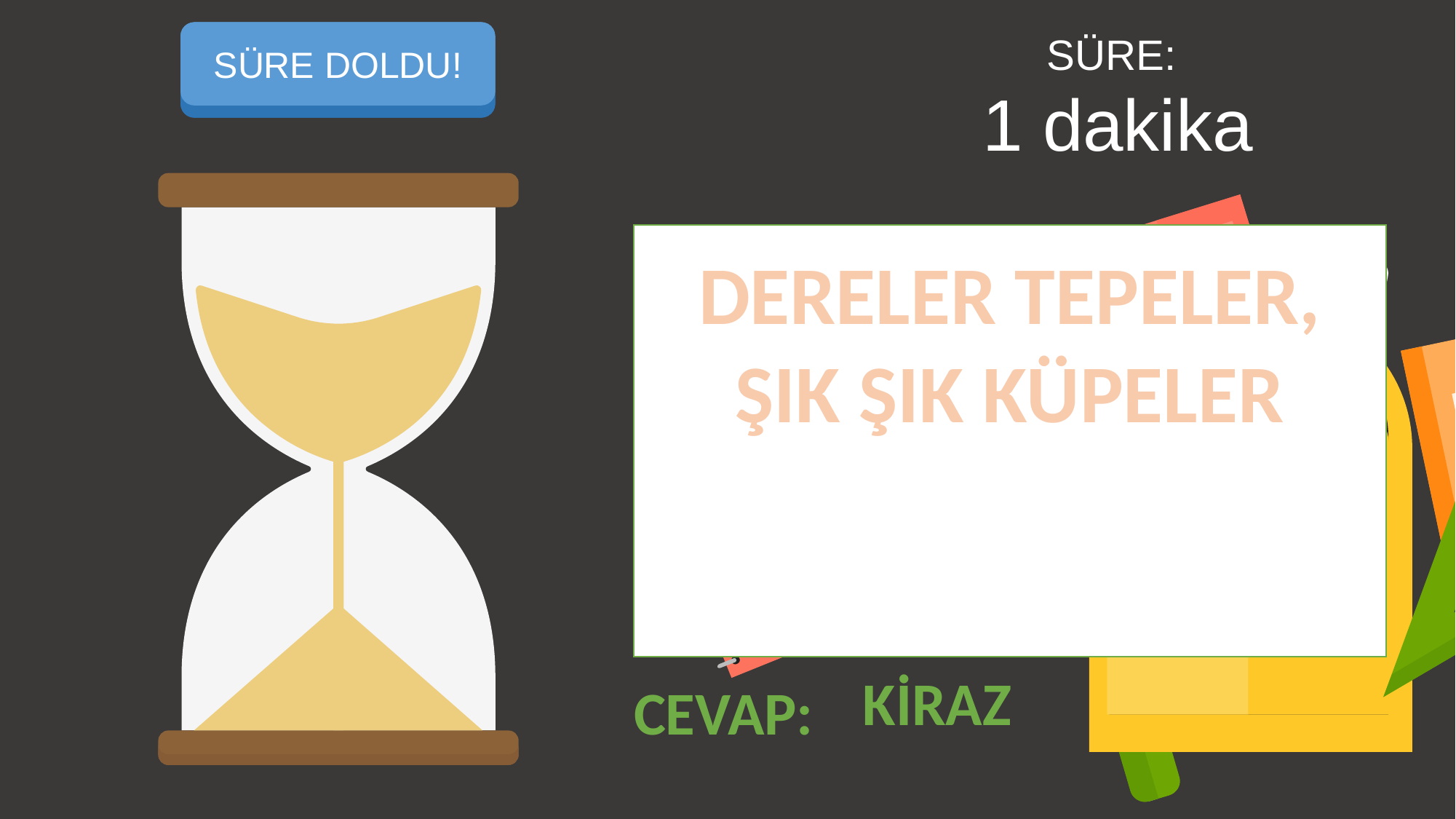

SÜREYİ BAŞLAT

SÜRE DOLDU!

SÜRE:
1 dakika

DERELER TEPELER, ŞIK ŞIK KÜPELER

KİRAZ
CEVAP: